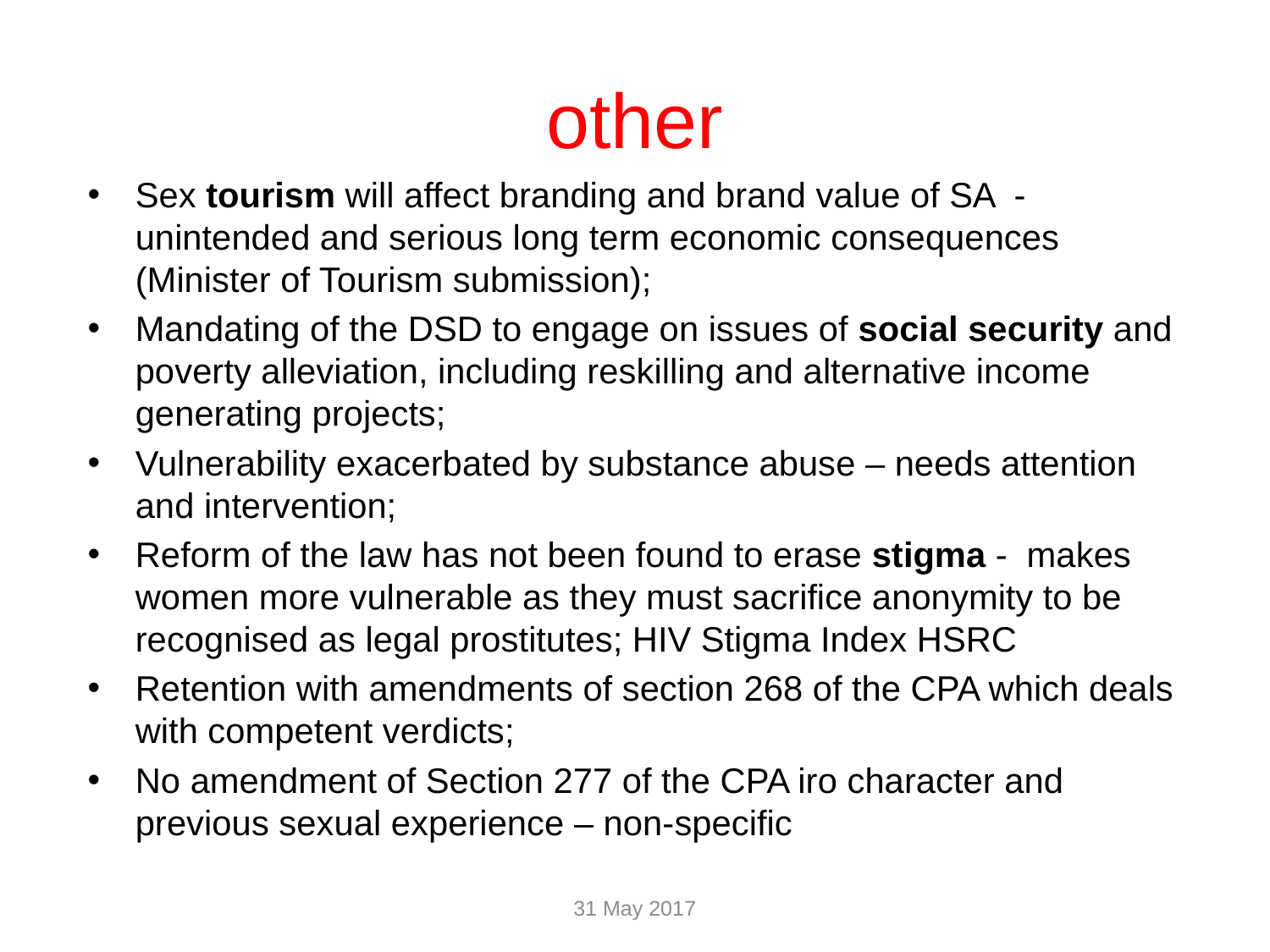

# other
Sex tourism will affect branding and brand value of SA  - unintended and serious long term economic consequences (Minister of Tourism submission);
Mandating of the DSD to engage on issues of social security and poverty alleviation, including reskilling and alternative income generating projects;
Vulnerability exacerbated by substance abuse – needs attention and intervention;
Reform of the law has not been found to erase stigma -  makes women more vulnerable as they must sacrifice anonymity to be recognised as legal prostitutes; HIV Stigma Index HSRC
Retention with amendments of section 268 of the CPA which deals with competent verdicts;
No amendment of Section 277 of the CPA iro character and previous sexual experience – non-specific
31 May 2017